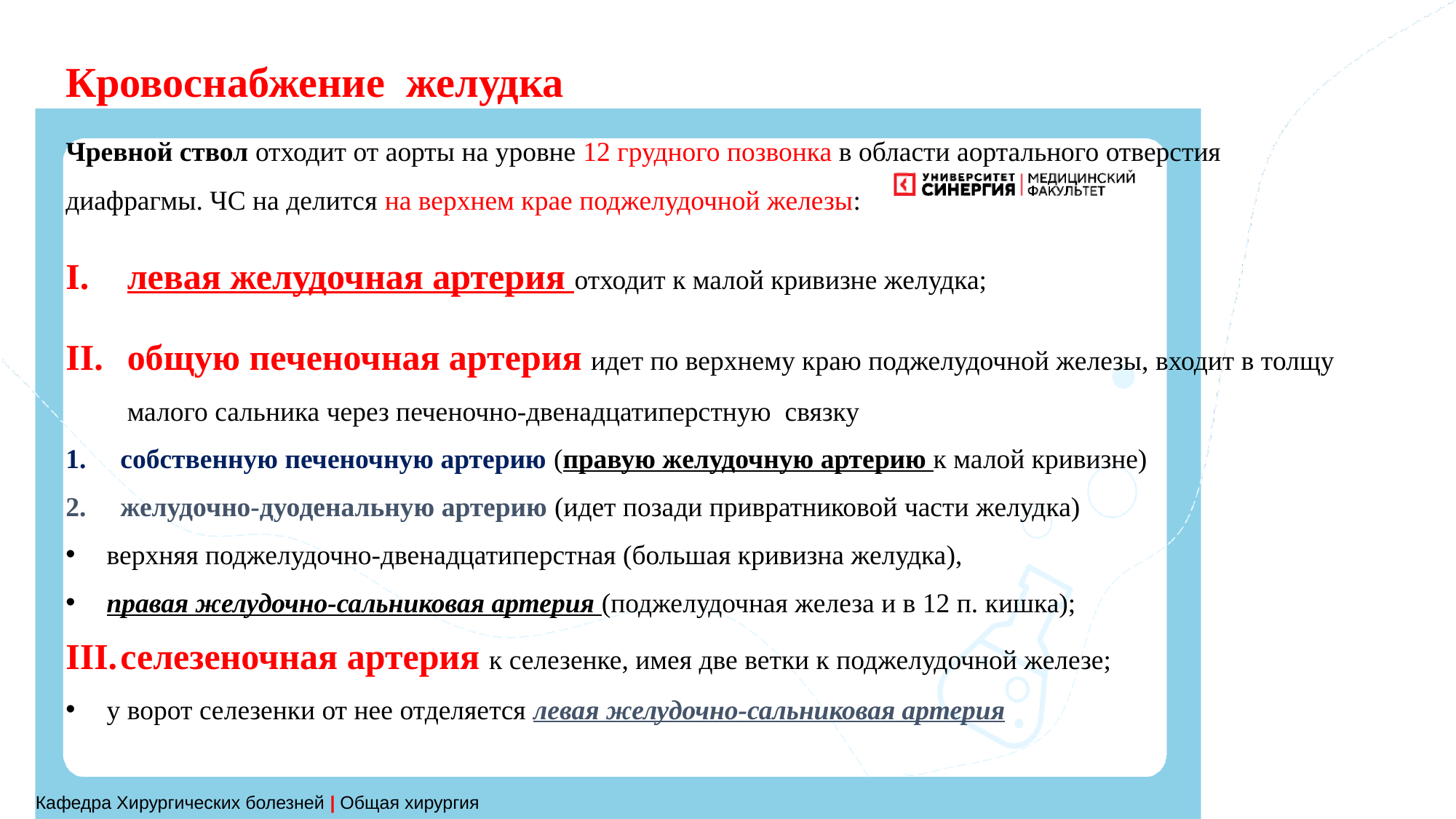

Кровоснабжение  желудка
Чревной ствол отходит от аорты на уровне 12 грудного позвонка в области аортального отверстия диафрагмы. ЧС на делится на верхнем крае поджелудочной железы:
левая желудочная артерия отходит к малой кривизне желудка;
общую печеночная артерия идет по верхнему краю поджелудочной железы, входит в толщу малого сальника через печеночно-двенадцатиперстную  связку
собственную печеночную артерию (правую желудочную артерию к малой кривизне)
желудочно-дуоденальную артерию (идет позади привратниковой части желудка)
верхняя поджелудочно-двенадцатиперстная (большая кривизна желудка),
правая желудочно-сальниковая артерия (поджелудочная железа и в 12 п. кишка);
селезеночная артерия к селезенке, имея две ветки к поджелудочной железе;
у ворот селезенки от нее отделяется левая желудочно-сальниковая артерия
Кафедра Хирургических болезней | Общая хирургия